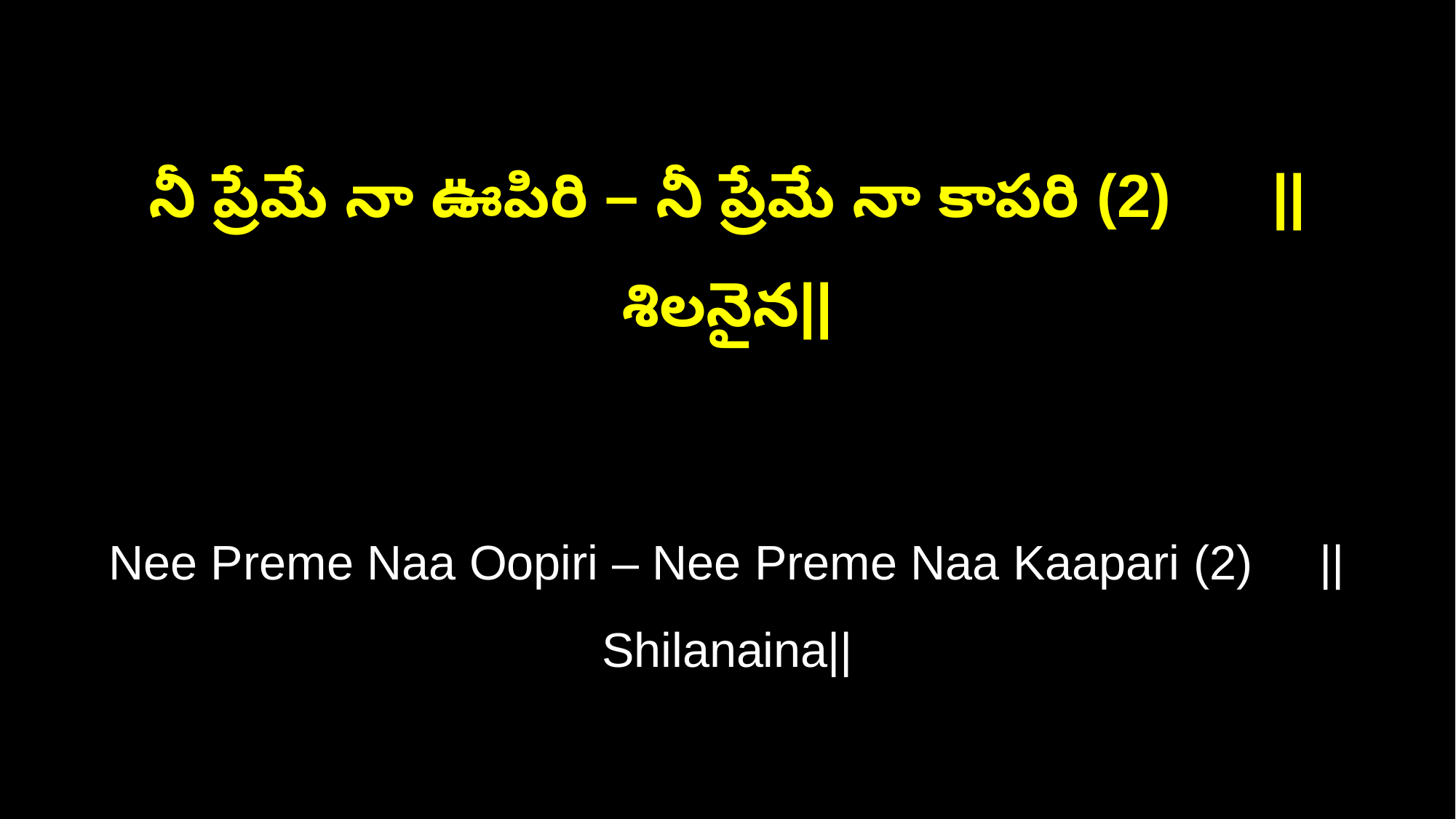

నీ ప్రేమే నా ఊపిరి – నీ ప్రేమే నా కాపరి (2)      ||శిలనైన||
Nee Preme Naa Oopiri – Nee Preme Naa Kaapari (2)     ||Shilanaina||